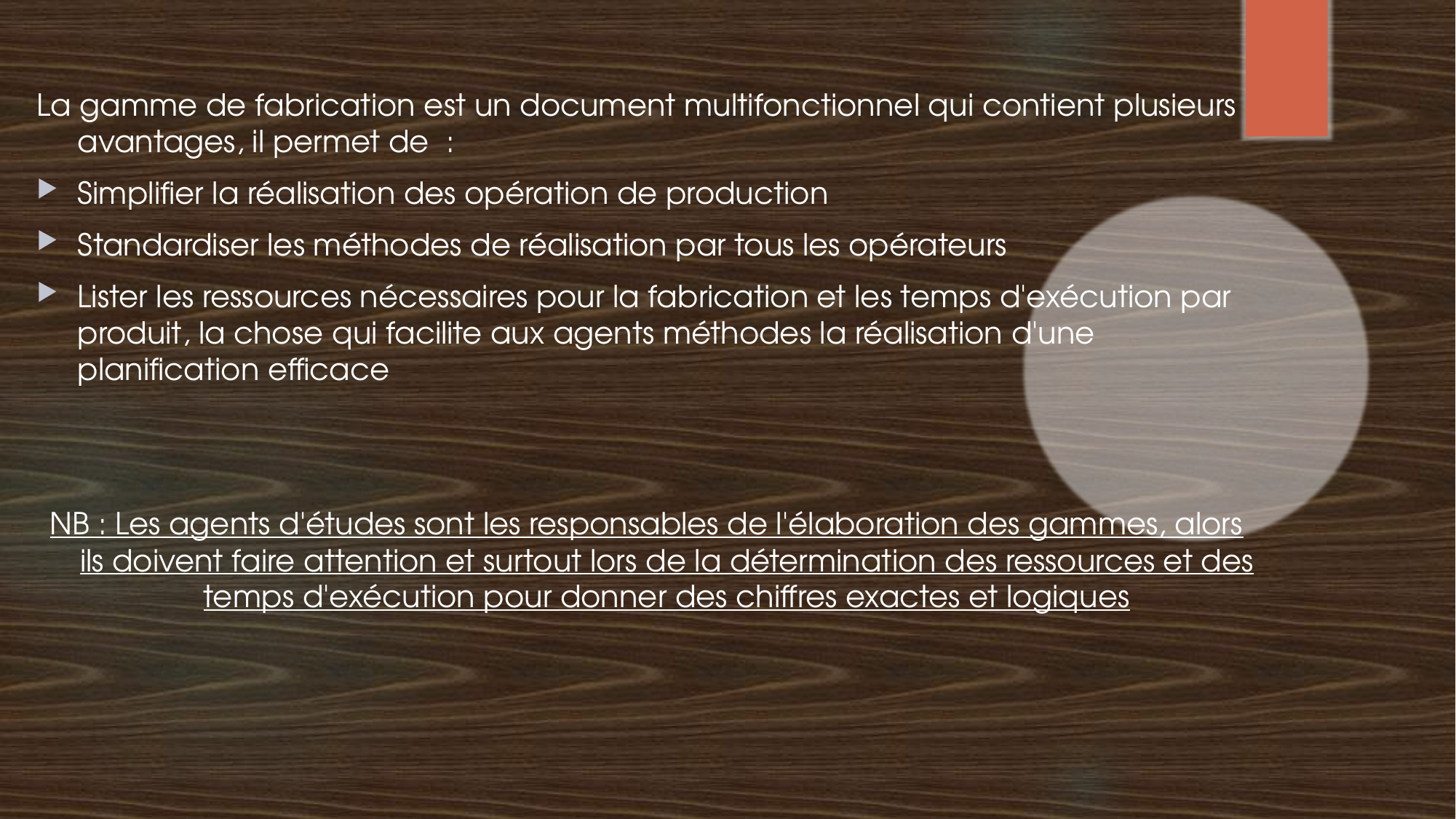

La gamme de fabrication est un document multifonctionnel qui contient plusieurs avantages, il permet de  :
Simplifier la réalisation des opération de production
Standardiser les méthodes de réalisation par tous les opérateurs
Lister les ressources nécessaires pour la fabrication et les temps d'exécution par produit, la chose qui facilite aux agents méthodes la réalisation d'une planification efficace

NB : Les agents d'études sont les responsables de l'élaboration des gammes, alors ils doivent faire attention et surtout lors de la détermination des ressources et des temps d'exécution pour donner des chiffres exactes et logiques